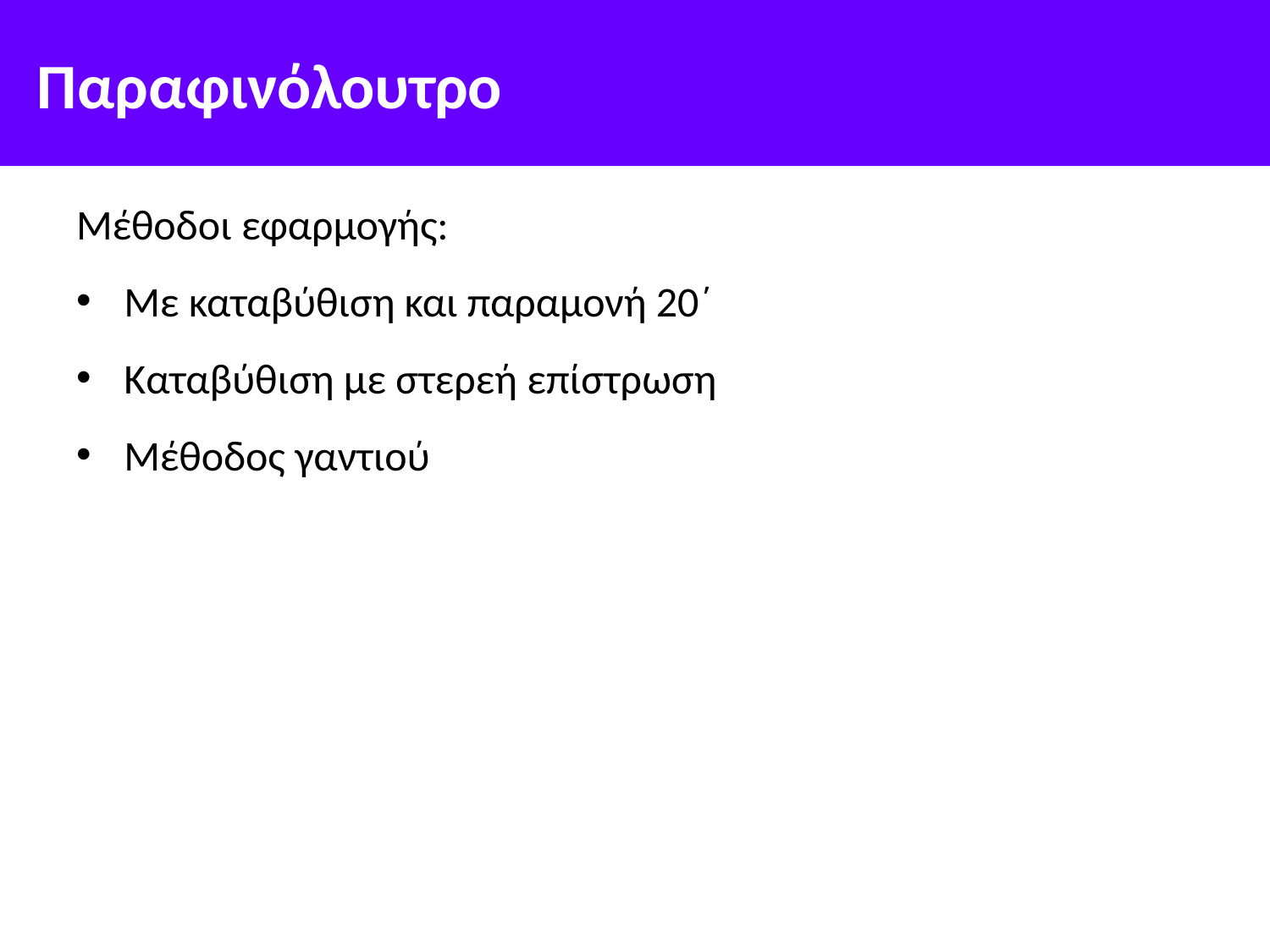

# Παραφινόλουτρο
Μέθοδοι εφαρμογής:
Με καταβύθιση και παραμονή 20΄
Καταβύθιση με στερεή επίστρωση
Μέθοδος γαντιού